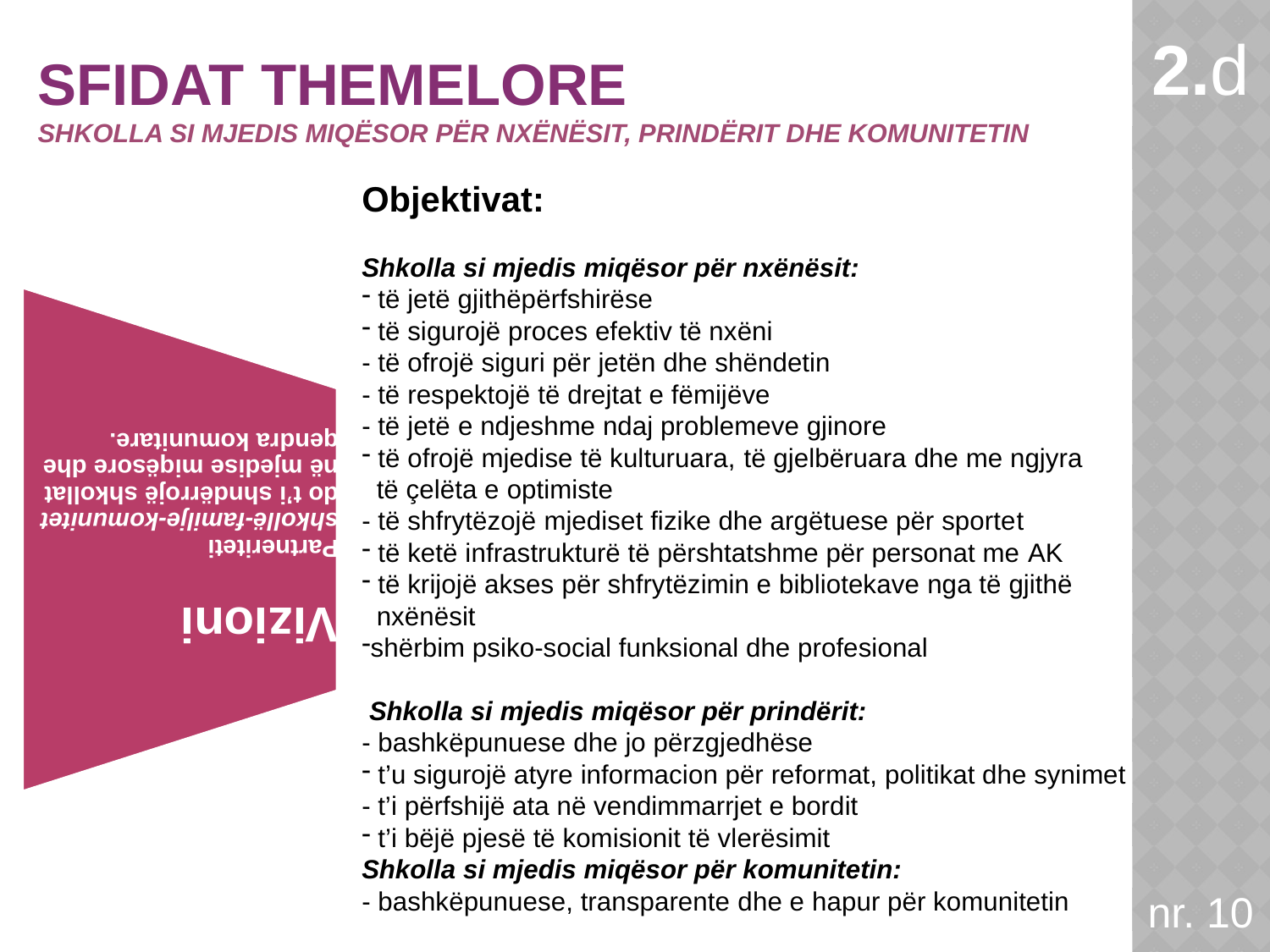

2.d
# SFIDAT THEMELORE Shkolla si mjedis miqësor për nxënësit, prindërit dhe komunitetin
Objektivat:

Shkolla si mjedis miqësor për nxënësit:
 të jetë gjithëpërfshirëse
 të sigurojë proces efektiv të nxëni
- të ofrojë siguri për jetën dhe shëndetin
- të respektojë të drejtat e fëmijëve
- të jetë e ndjeshme ndaj problemeve gjinore
 të ofrojë mjedise të kulturuara, të gjelbëruara dhe me ngjyra
  të çelëta e optimiste
- të shfrytëzojë mjediset fizike dhe argëtuese për sportet
 të ketë infrastrukturë të përshtatshme për personat me AK
 të krijojë akses për shfrytëzimin e bibliotekave nga të gjithë
  nxënësit
shërbim psiko-social funksional dhe profesional

 Shkolla si mjedis miqësor për prindërit:
- bashkëpunuese dhe jo përzgjedhëse
 t’u sigurojë atyre informacion për reformat, politikat dhe synimet
- t’i përfshijë ata në vendimmarrjet e bordit
 t’i bëjë pjesë të komisionit të vlerësimit
Shkolla si mjedis miqësor për komunitetin:
- bashkëpunuese, transparente dhe e hapur për komunitetin
Vizioni
Partneriteti
shkollë-familje-komunitet
do t’i shndërrojë shkollat në mjedise miqësore dhe qendra komunitare.
nr. 10